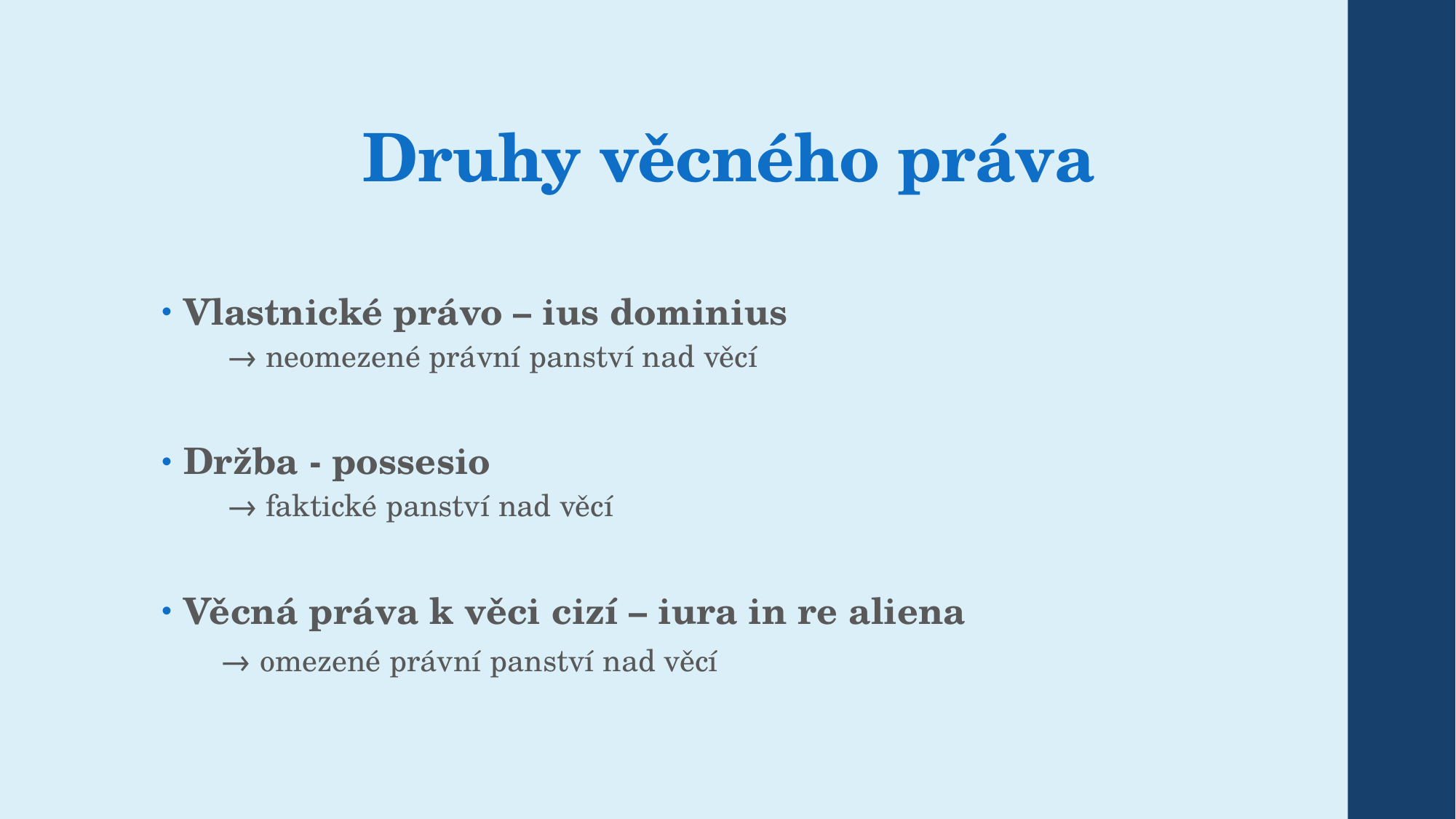

# Druhy věcného práva

Vlastnické právo – ius dominius
→ neomezené právní panství nad věcí

Držba - possesio
→ faktické panství nad věcí

Věcná práva k věci cizí – iura in re aliena
   → omezené právní panství nad věcí